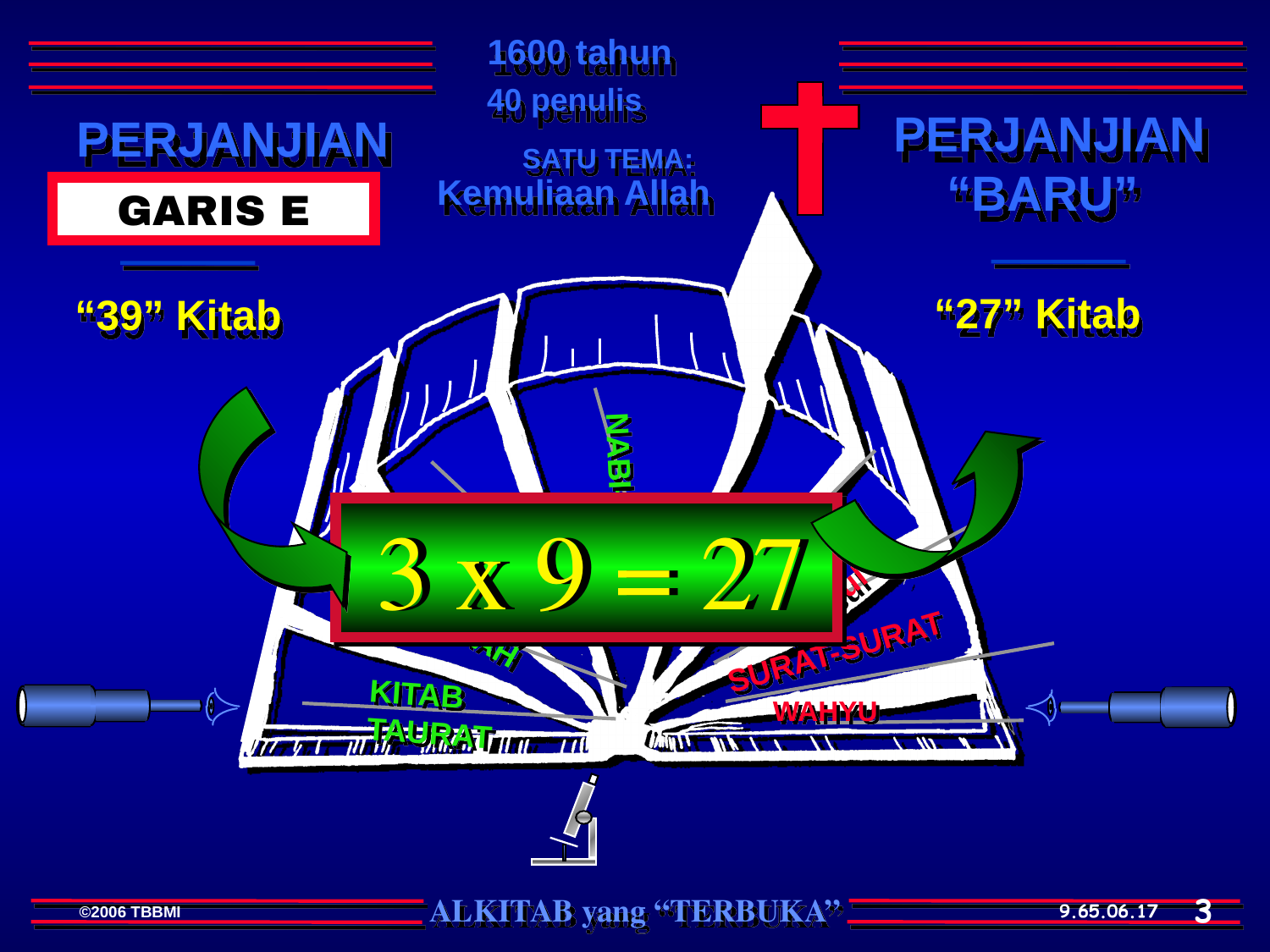

1600 tahun

40 penulis

PERJANJIAN
“BARU”
 PERJANJIAN
“LAMA”

SATU TEMA:

Kemuliaan Allah

GARIS E

  “27” Kitab
“39” Kitab

3 x 9 = 27
 3 x 9 = 27

INJIL

NABI-NABI
Kisah Rasul

Kitab Puisi

SURAT-SURAT
    SEJARAH

KITAB TAURAT
WAHYU

3
17